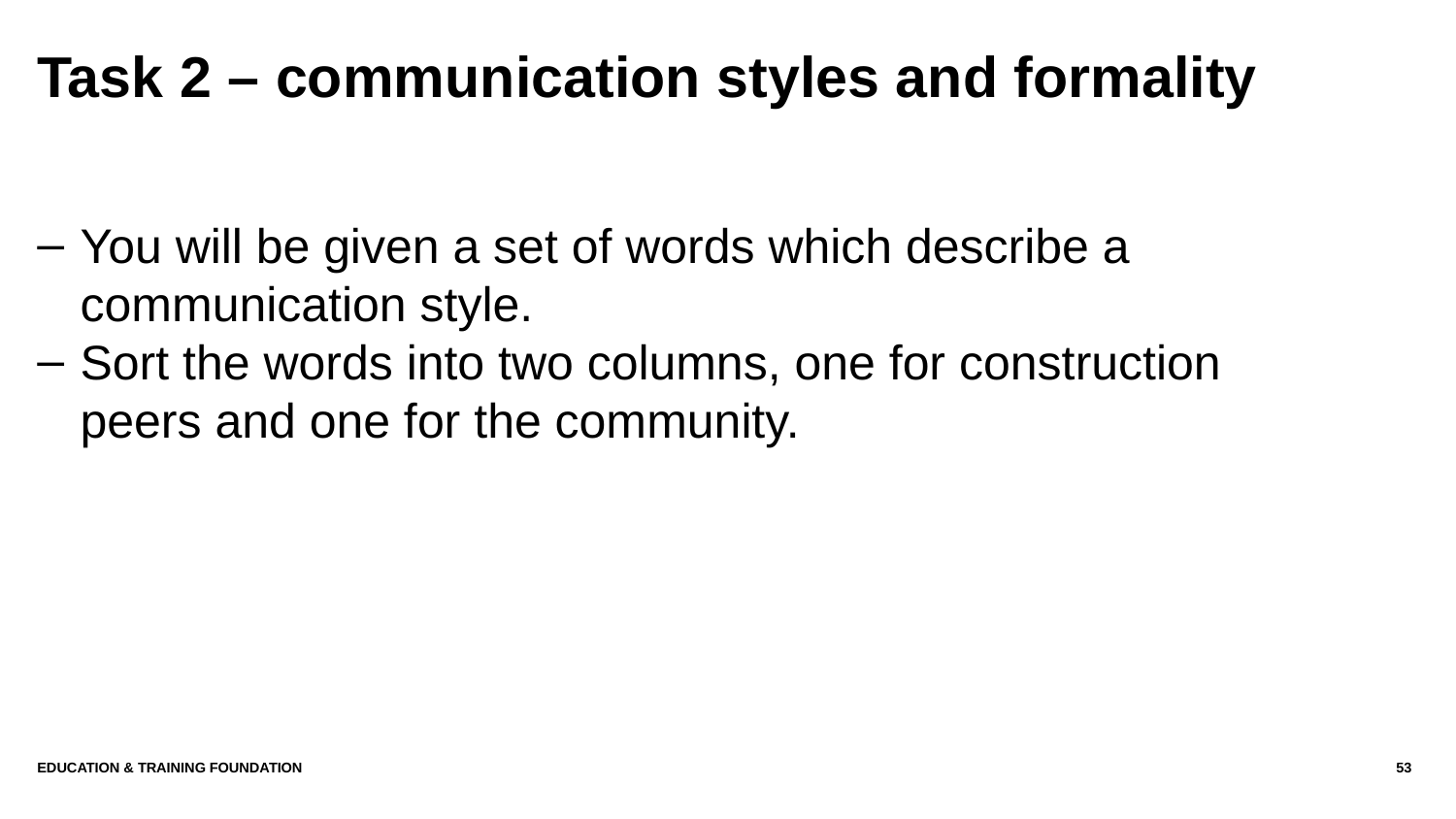

# Task 2 – communication styles and formality
You will be given a set of words which describe a communication style.
Sort the words into two columns, one for construction peers and one for the community.

Education & Training Foundation
53